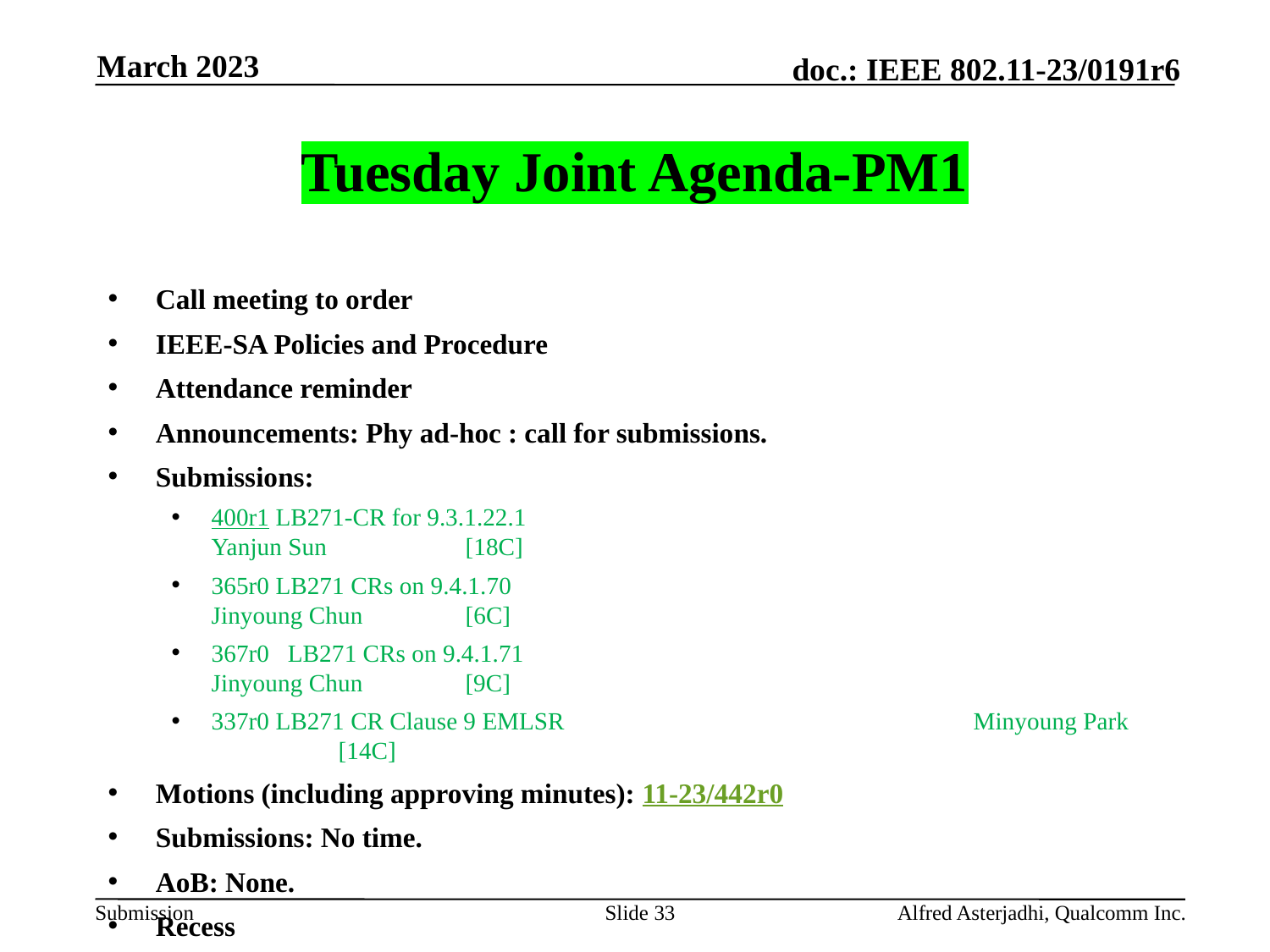

March 2023
# Tuesday Joint Agenda-PM1
Call meeting to order
IEEE-SA Policies and Procedure
Attendance reminder
Announcements: Phy ad-hoc : call for submissions.
Submissions:
400r1 LB271-CR for 9.3.1.22.1 					Yanjun Sun 		[18C]
365r0 LB271 CRs on 9.4.1.70 					Jinyoung Chun 	[6C]
367r0   LB271 CRs on 9.4.1.71 					Jinyoung Chun 	[9C]
337r0 LB271 CR Clause 9 EMLSR 				Minyoung Park 	[14C]
Motions (including approving minutes): 11-23/442r0
Submissions: No time.
AoB: None.
Recess
Slide 33
Alfred Asterjadhi, Qualcomm Inc.